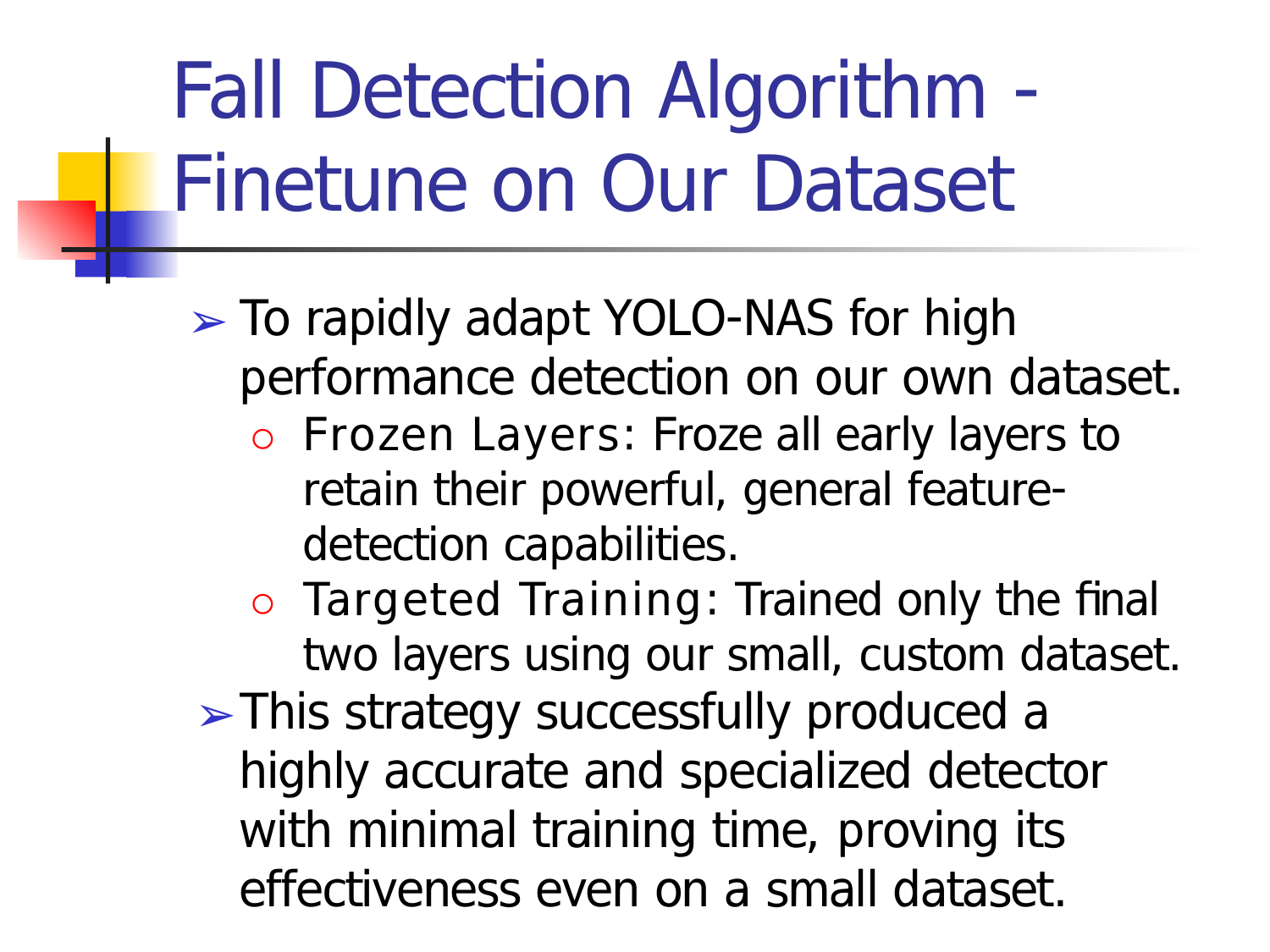

Fall Detection Algorithm - Finetune on Our Dataset
To rapidly adapt YOLO-NAS for high performance detection on our own dataset.
Frozen Layers: Froze all early layers to retain their powerful, general feature-detection capabilities.
Targeted Training: Trained only the final two layers using our small, custom dataset.
This strategy successfully produced a highly accurate and specialized detector with minimal training time, proving its effectiveness even on a small dataset.